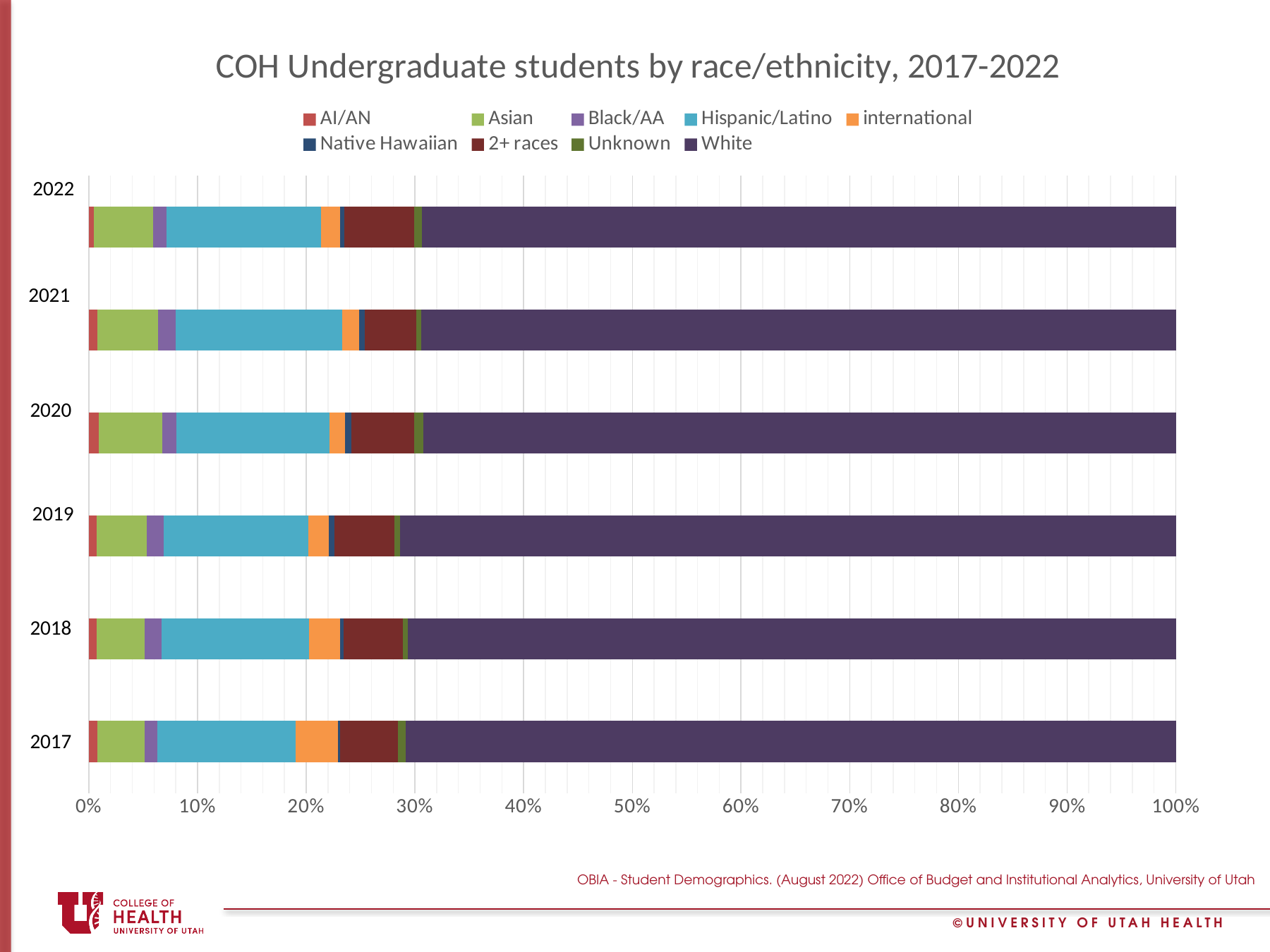

### Chart: COH Undergraduate students by race/ethnicity, 2017-2022

| Category | AI/AN | Asian | Black/AA | Hispanic/Latino | international | Native Hawaiian | 2+ races | Unknown | White |
|---|---|---|---|---|---|---|---|---|---|
2022
2021
2020
2019
2018
2017
OBIA - Student Demographics. (August 2022) Office of Budget and Institutional Analytics, University of Utah